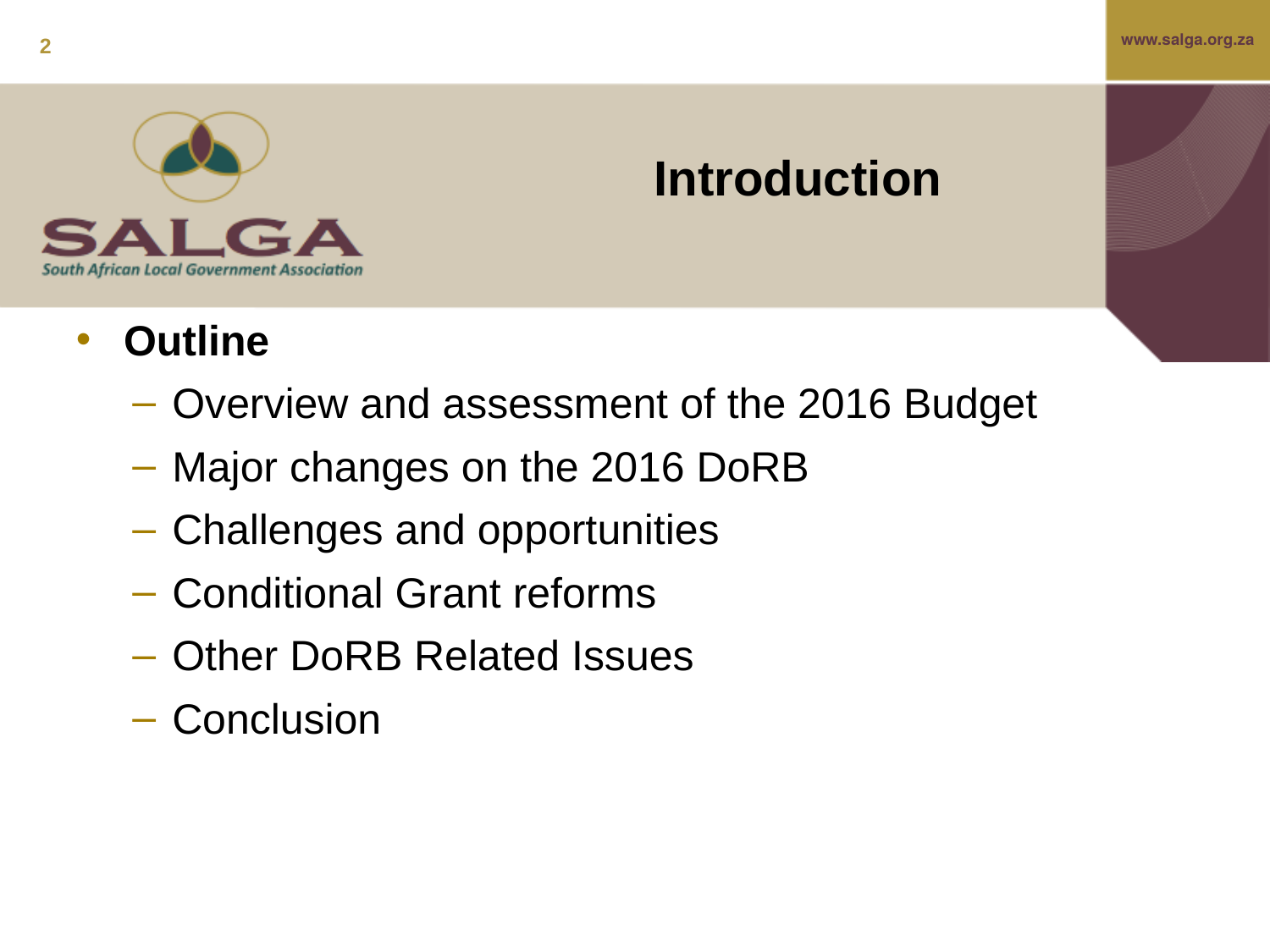

2
# Introduction
Outline
Overview and assessment of the 2016 Budget
Major changes on the 2016 DoRB
Challenges and opportunities
Conditional Grant reforms
Other DoRB Related Issues
Conclusion